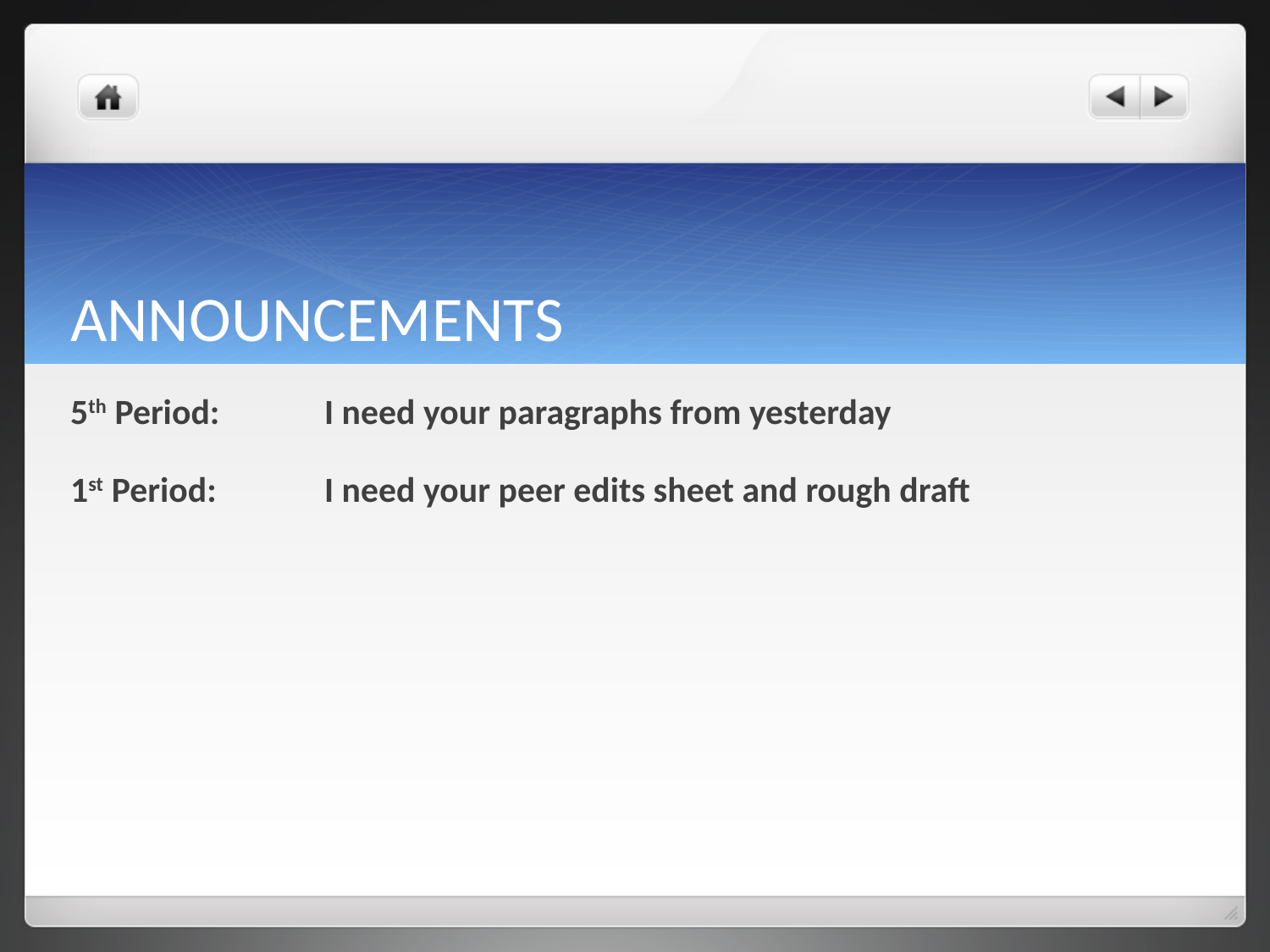

# ANNOUNCEMENTS
5th Period:	I need your paragraphs from yesterday
1st Period:	I need your peer edits sheet and rough draft